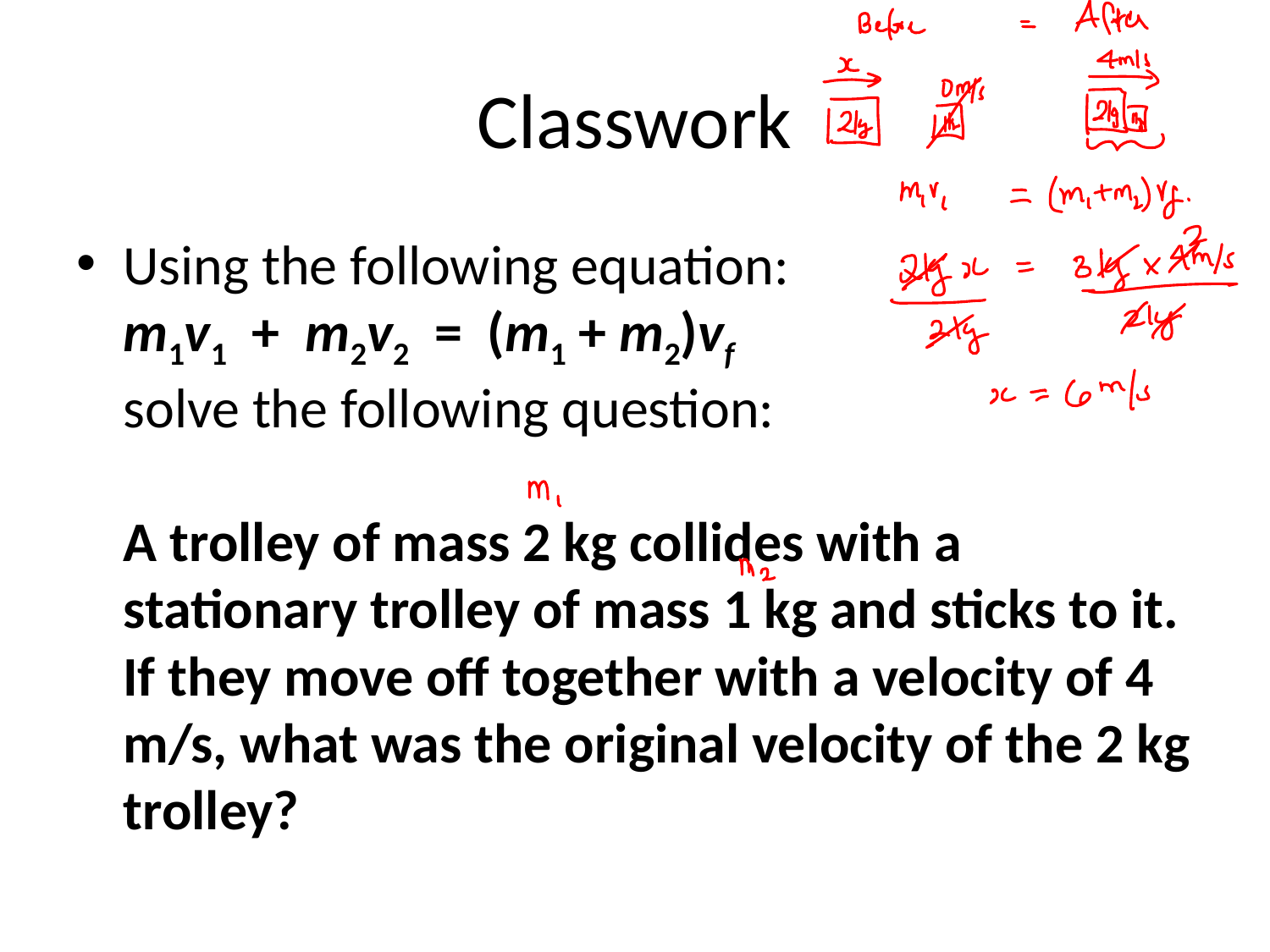

# Classwork
Using the following equation:
m1v1  +  m2v2  =  (m1 + m2)vf
solve the following question:
A trolley of mass 2 kg collides with a stationary trolley of mass 1 kg and sticks to it.  If they move off together with a velocity of 4 m/s, what was the original velocity of the 2 kg trolley?